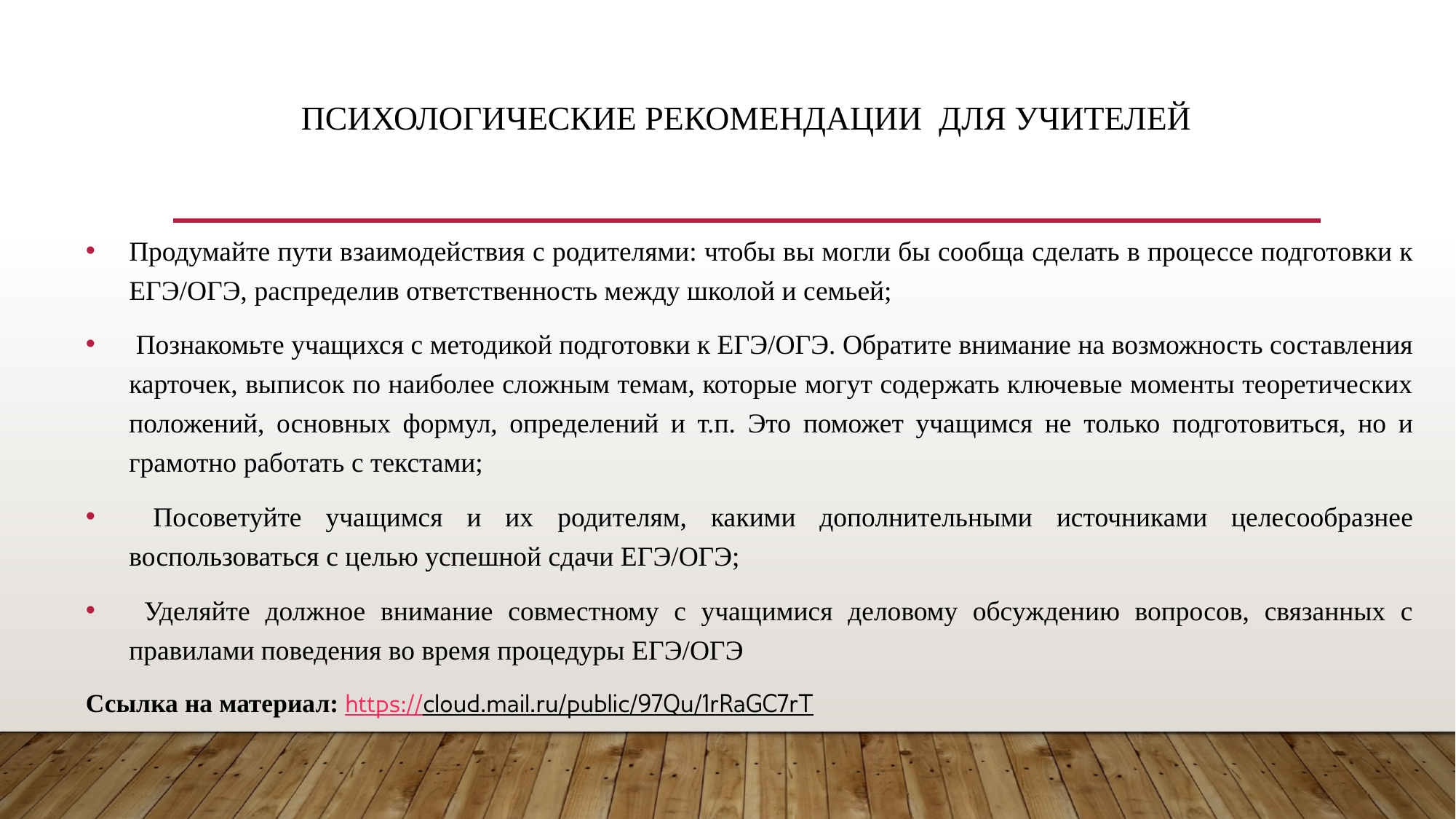

# Психологические рекомендации  для учителей
Продумайте пути взаимодействия с родителями: чтобы вы могли бы сообща сделать в процессе подготовки к ЕГЭ/ОГЭ, распределив ответственность между школой и семьей;
 Познакомьте учащихся с методикой подготовки к ЕГЭ/ОГЭ. Обратите внимание на возможность составления карточек, выписок по наиболее сложным темам, которые могут содержать ключевые моменты теоретических положений, основных формул, определений и т.п. Это поможет учащимся не только подготовиться, но и грамотно работать с текстами;
 Посоветуйте учащимся и их родителям, какими дополнительными источниками целесообразнее воспользоваться с целью успешной сдачи ЕГЭ/ОГЭ;
 Уделяйте должное внимание совместному с учащимися деловому обсуждению вопросов, связанных с правилами поведения во время процедуры ЕГЭ/ОГЭ
Ссылка на материал: https://cloud.mail.ru/public/97Qu/1rRaGC7rT